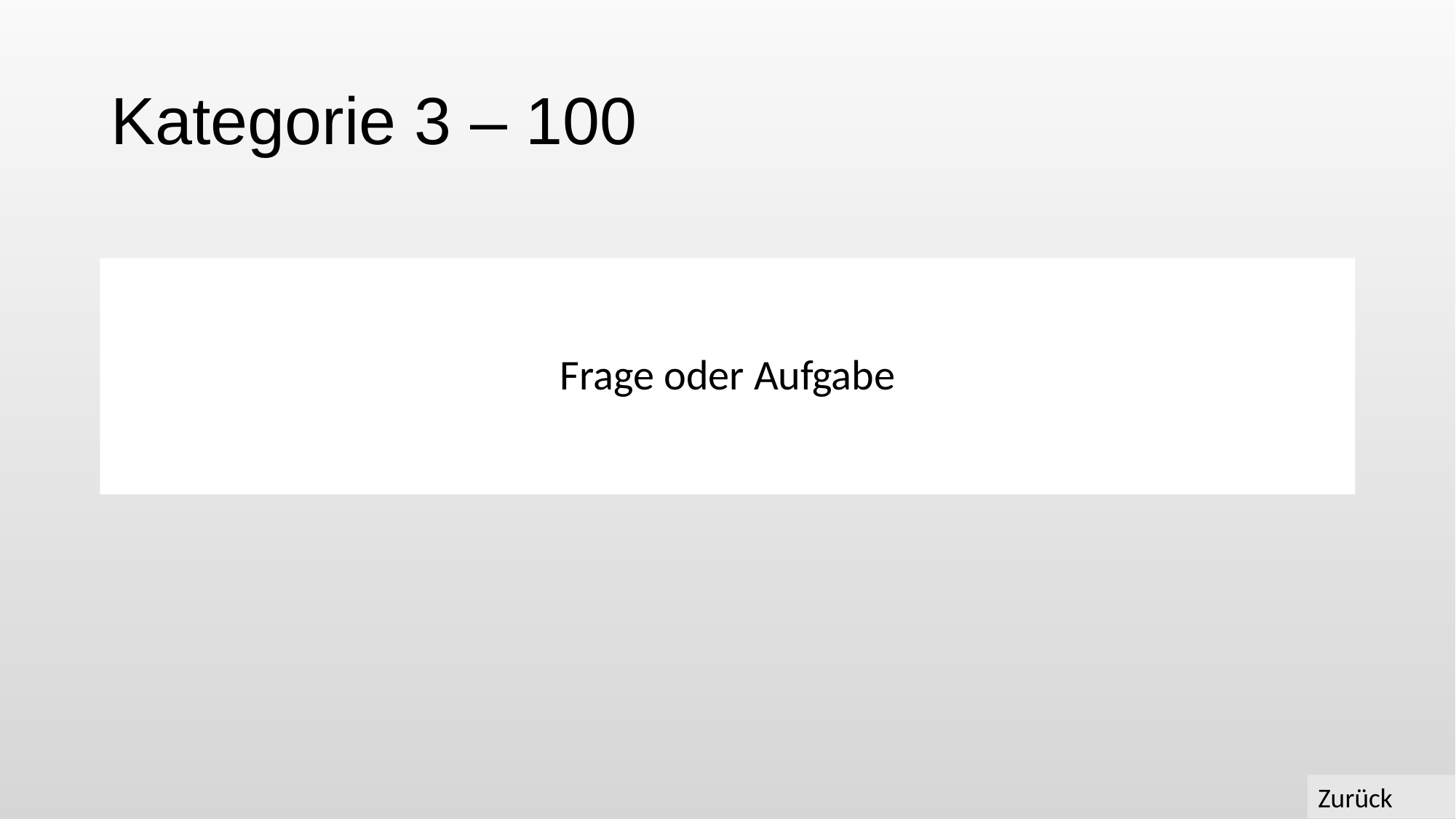

# Kategorie 3 – 100
Frage oder Aufgabe
Zurück